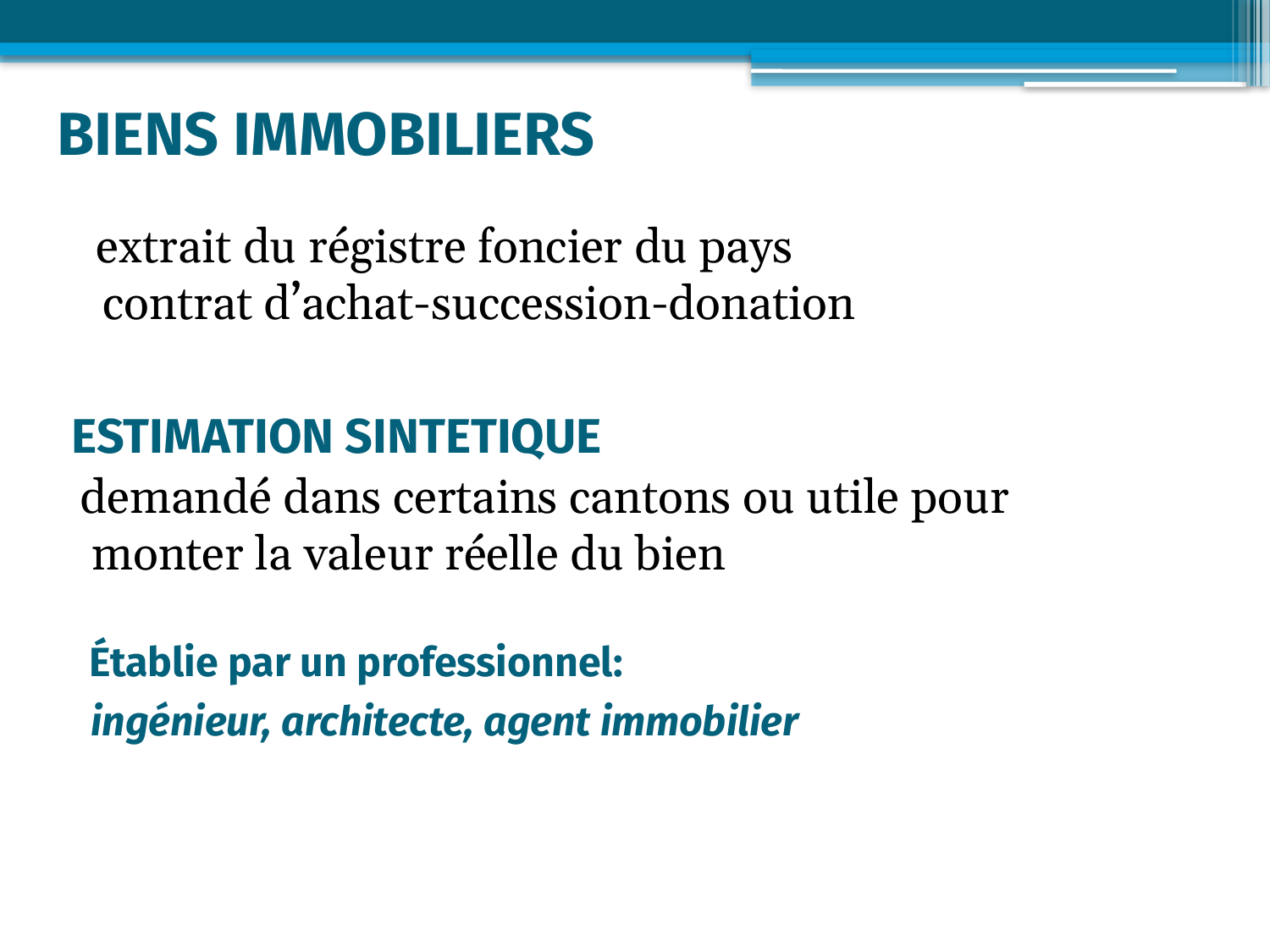

# BIENS IMMOBILIERS extrait du régistre foncier du pays contrat d’achat-succession-donation ESTIMATION SINTETIQUE demandé dans certains cantons ou utile pour monter la valeur réelle du bien Établie par un professionnel: ingénieur, architecte, agent immobilier